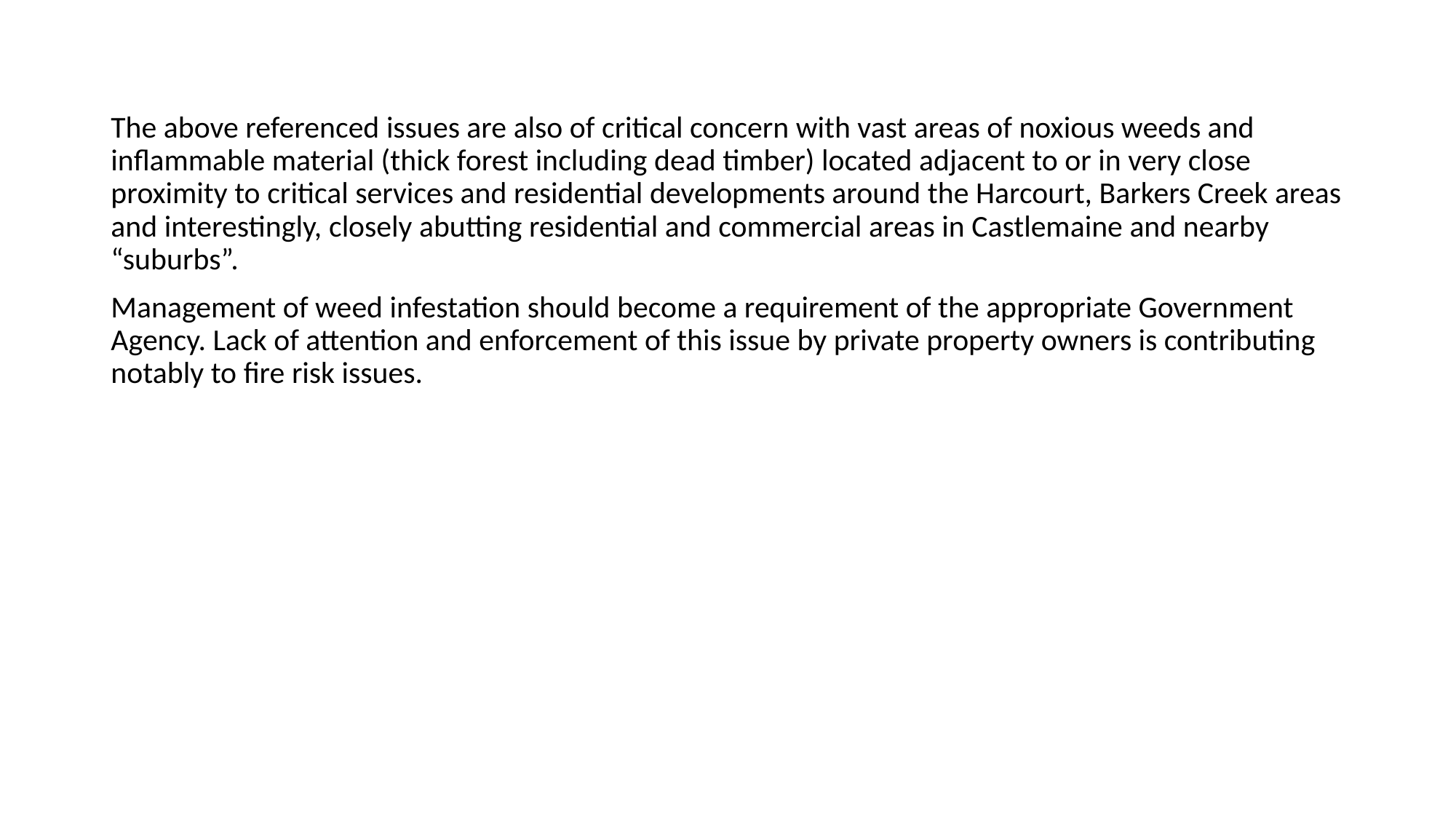

The above referenced issues are also of critical concern with vast areas of noxious weeds and inflammable material (thick forest including dead timber) located adjacent to or in very close proximity to critical services and residential developments around the Harcourt, Barkers Creek areas and interestingly, closely abutting residential and commercial areas in Castlemaine and nearby “suburbs”.
Management of weed infestation should become a requirement of the appropriate Government Agency. Lack of attention and enforcement of this issue by private property owners is contributing notably to fire risk issues.